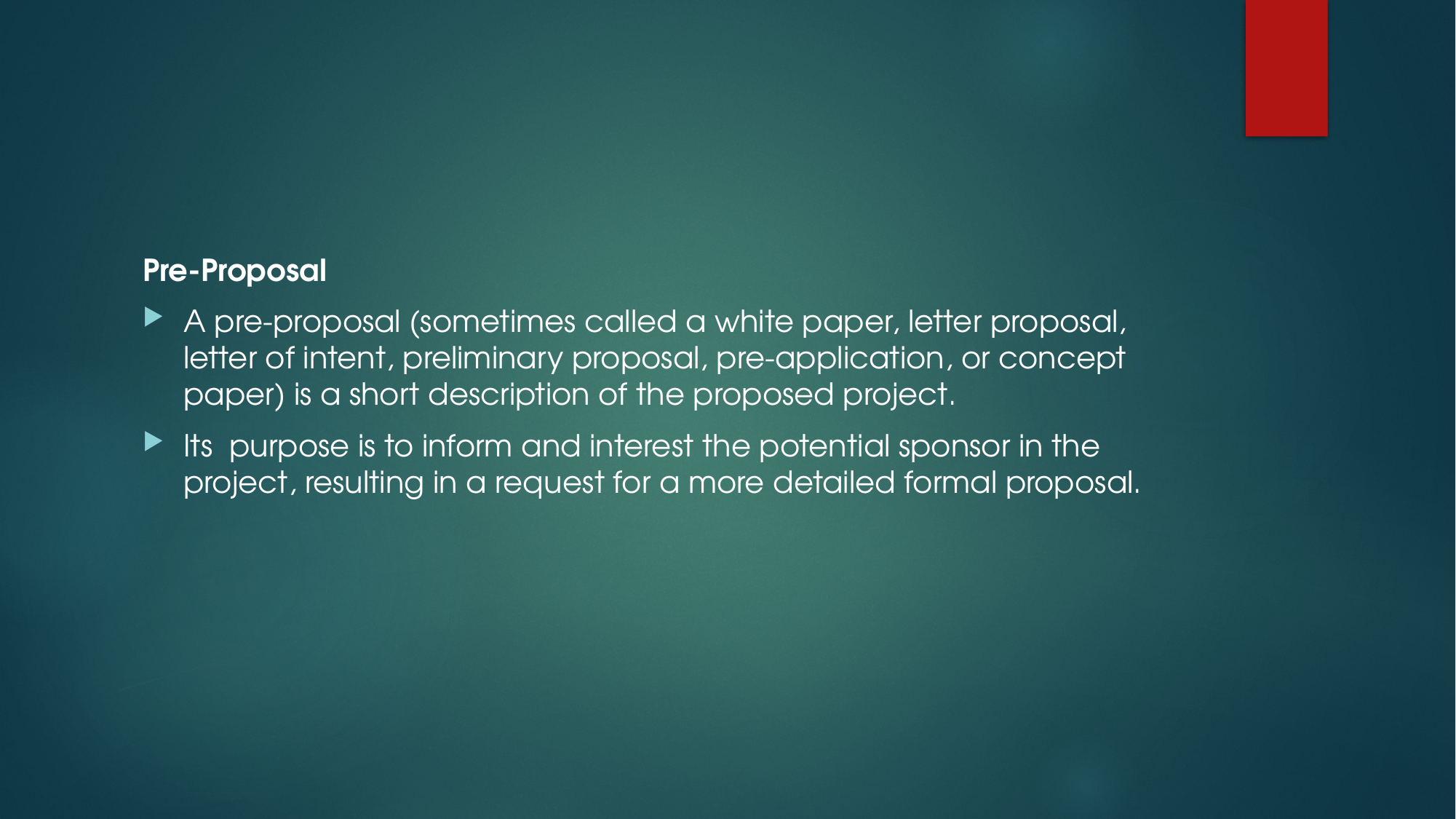

#
Pre-Proposal
A pre-proposal (sometimes called a white paper, letter proposal, letter of intent, preliminary proposal, pre-application, or concept paper) is a short description of the proposed project.
Its  purpose is to inform and interest the potential sponsor in the project, resulting in a request for a more detailed formal proposal.